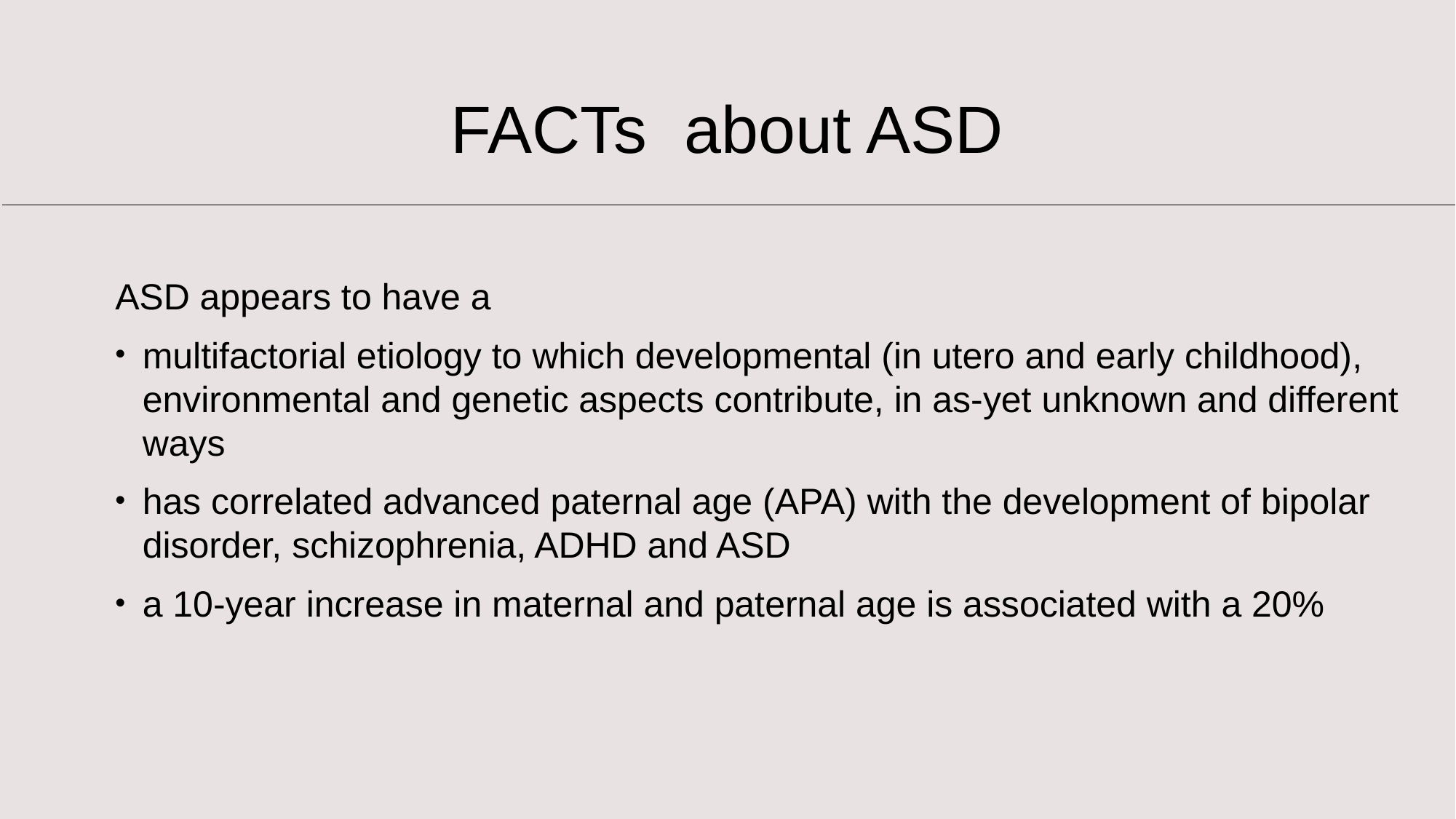

# FACTs  about ASD
ASD appears to have a
multifactorial etiology to which developmental (in utero and early childhood), environmental and genetic aspects contribute, in as-yet unknown and different ways
has correlated advanced paternal age (APA) with the development of bipolar disorder, schizophrenia, ADHD and ASD
a 10-year increase in maternal and paternal age is associated with a 20%